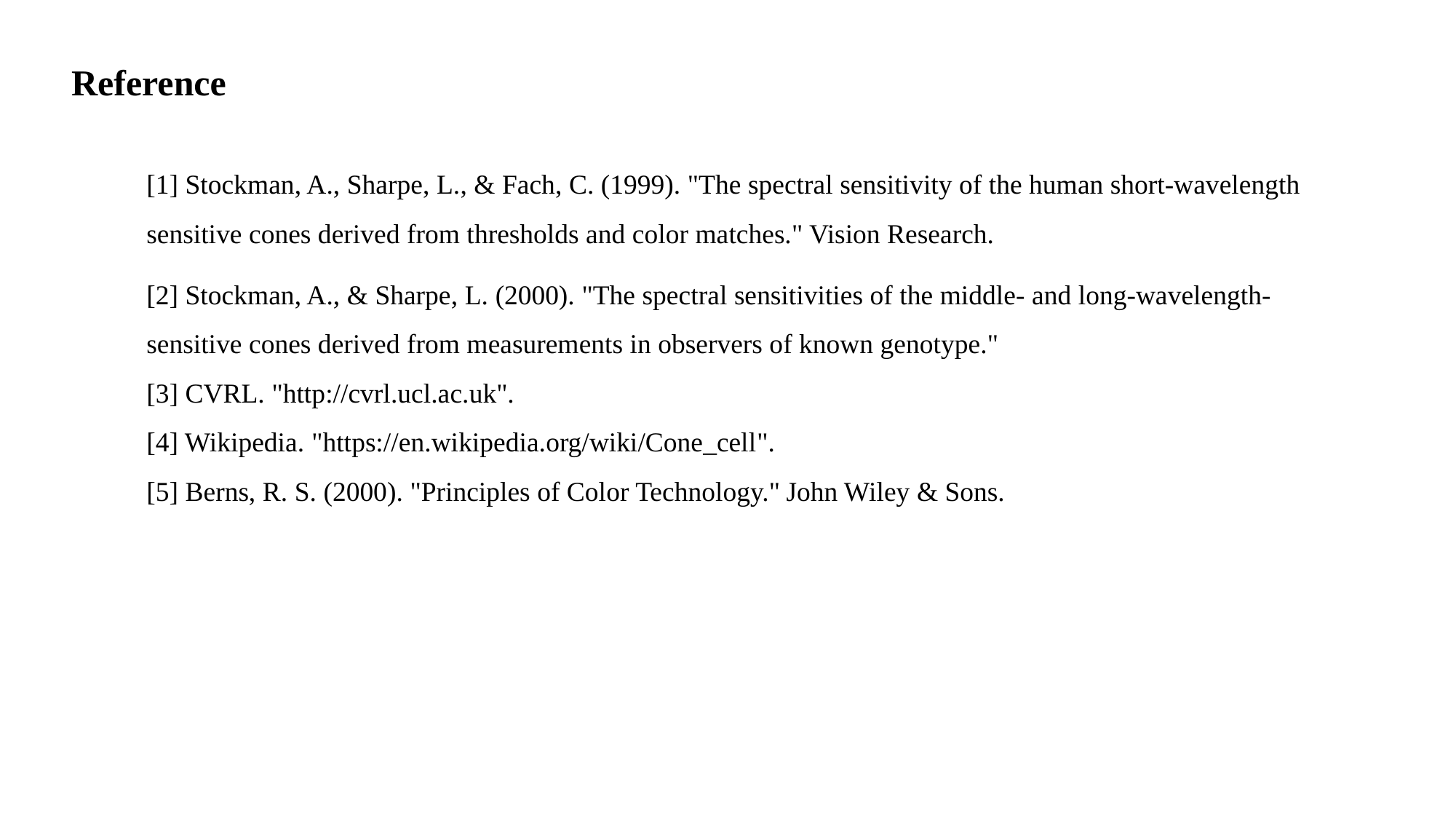

Reference
[1] Stockman, A., Sharpe, L., & Fach, C. (1999). "The spectral sensitivity of the human short-wavelength sensitive cones derived from thresholds and color matches." Vision Research.
[2] Stockman, A., & Sharpe, L. (2000). "The spectral sensitivities of the middle- and long-wavelength-sensitive cones derived from measurements in observers of known genotype."
[3] CVRL. "http://cvrl.ucl.ac.uk".
[4] Wikipedia. "https://en.wikipedia.org/wiki/Cone_cell".
[5] Berns, R. S. (2000). "Principles of Color Technology." John Wiley & Sons.